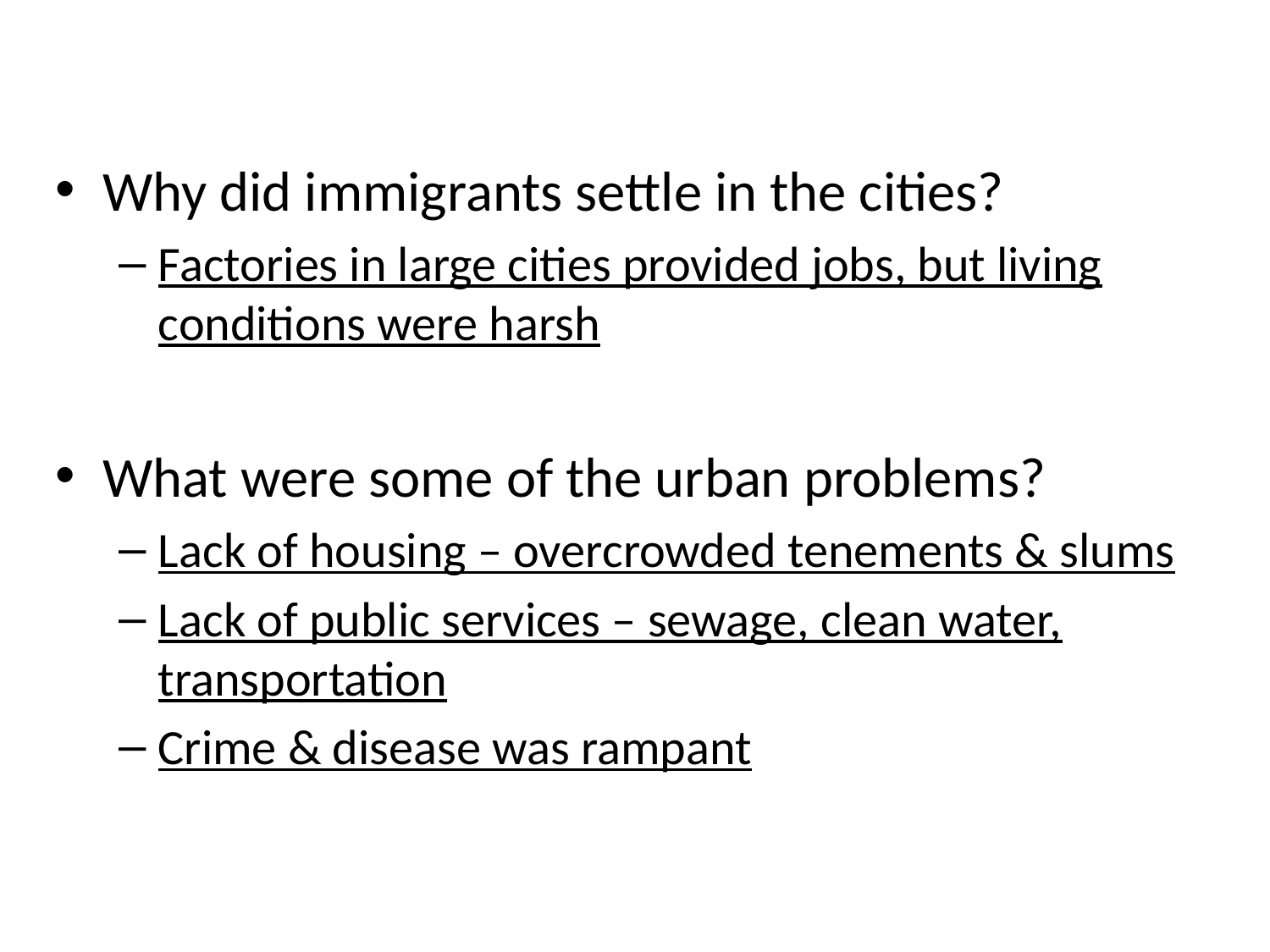

Why did immigrants settle in the cities?
Factories in large cities provided jobs, but living conditions were harsh

What were some of the urban problems?
Lack of housing – overcrowded tenements & slums
Lack of public services – sewage, clean water, transportation
Crime & disease was rampant